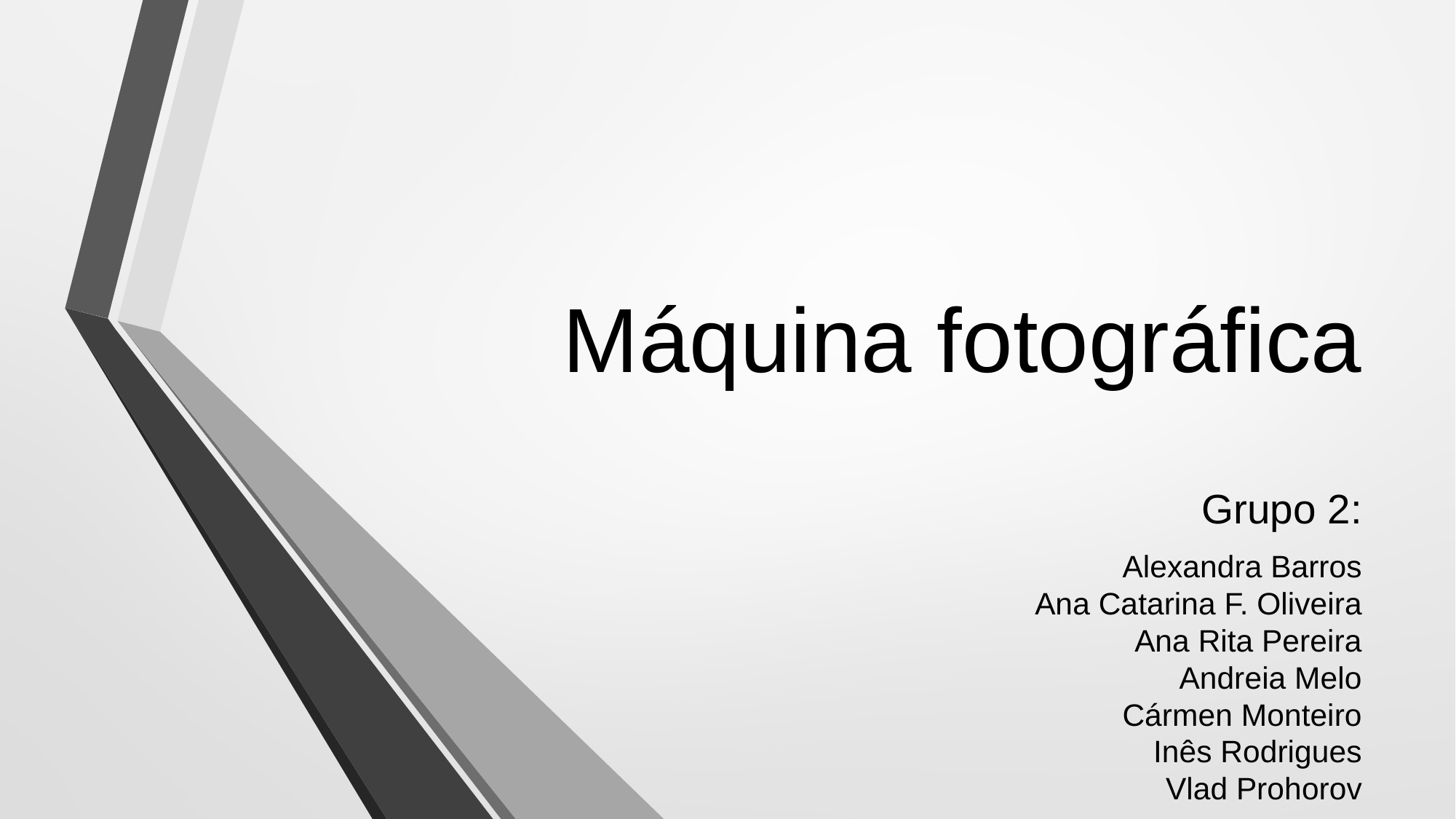

# Máquina fotográfica
Grupo 2:
Alexandra Barros
Ana Catarina F. Oliveira
Ana Rita Pereira
Andreia Melo
Cármen Monteiro
Inês Rodrigues
Vlad Prohorov